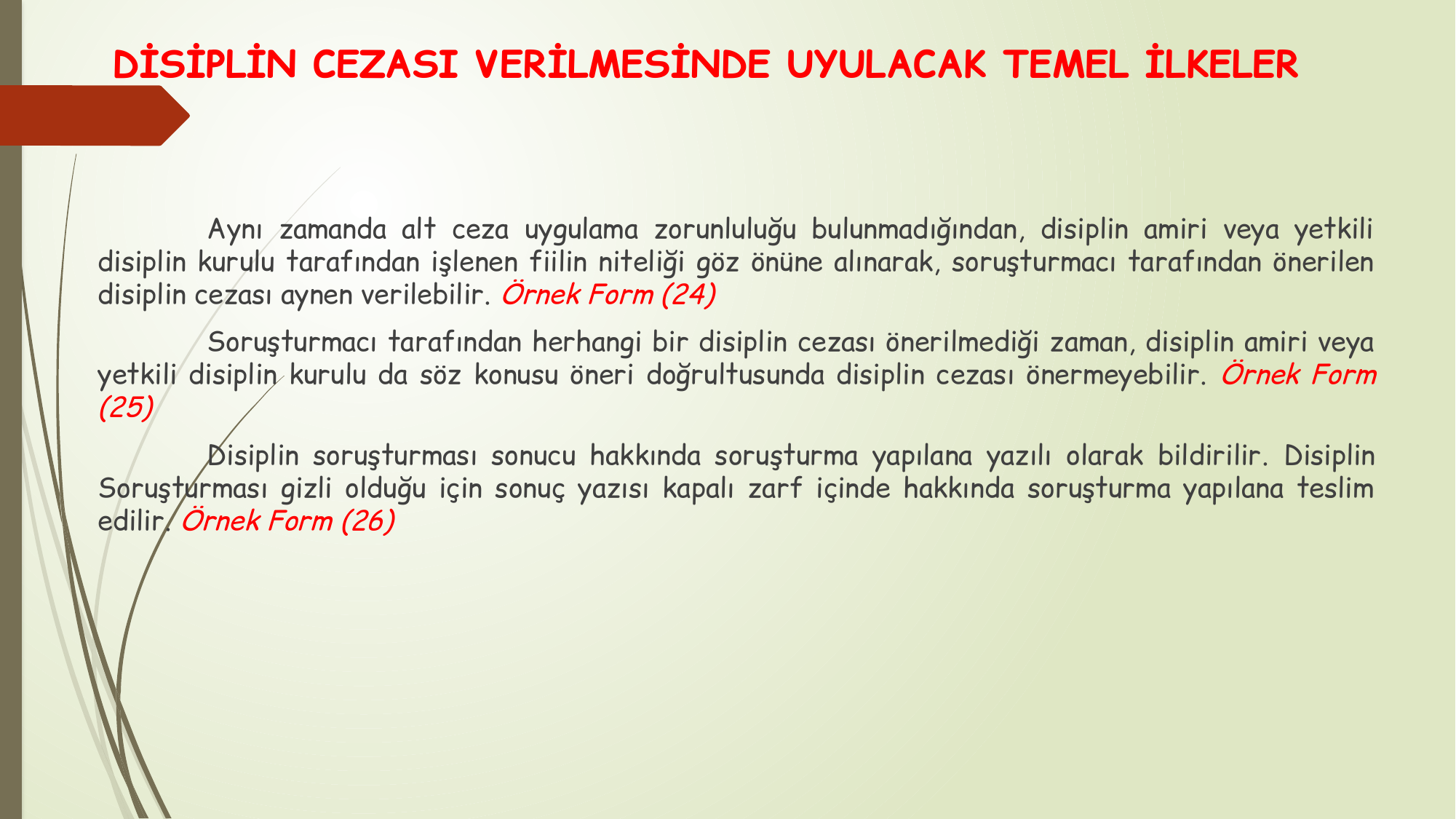

# DİSİPLİN CEZASI VERİLMESİNDE UYULACAK TEMEL İLKELER

	Aynı zamanda alt ceza uygulama zorunluluğu bulunmadığından, disiplin amiri veya yetkili disiplin kurulu tarafından işlenen fiilin niteliği göz önüne alınarak, soruşturmacı tarafından önerilen disiplin cezası aynen verilebilir. Örnek Form (24)
	Soruşturmacı tarafından herhangi bir disiplin cezası önerilmediği zaman, disiplin amiri veya yetkili disiplin kurulu da söz konusu öneri doğrultusunda disiplin cezası önermeyebilir. Örnek Form (25)
	Disiplin soruşturması sonucu hakkında soruşturma yapılana yazılı olarak bildirilir. Disiplin Soruşturması gizli olduğu için sonuç yazısı kapalı zarf içinde hakkında soruşturma yapılana teslim edilir. Örnek Form (26)